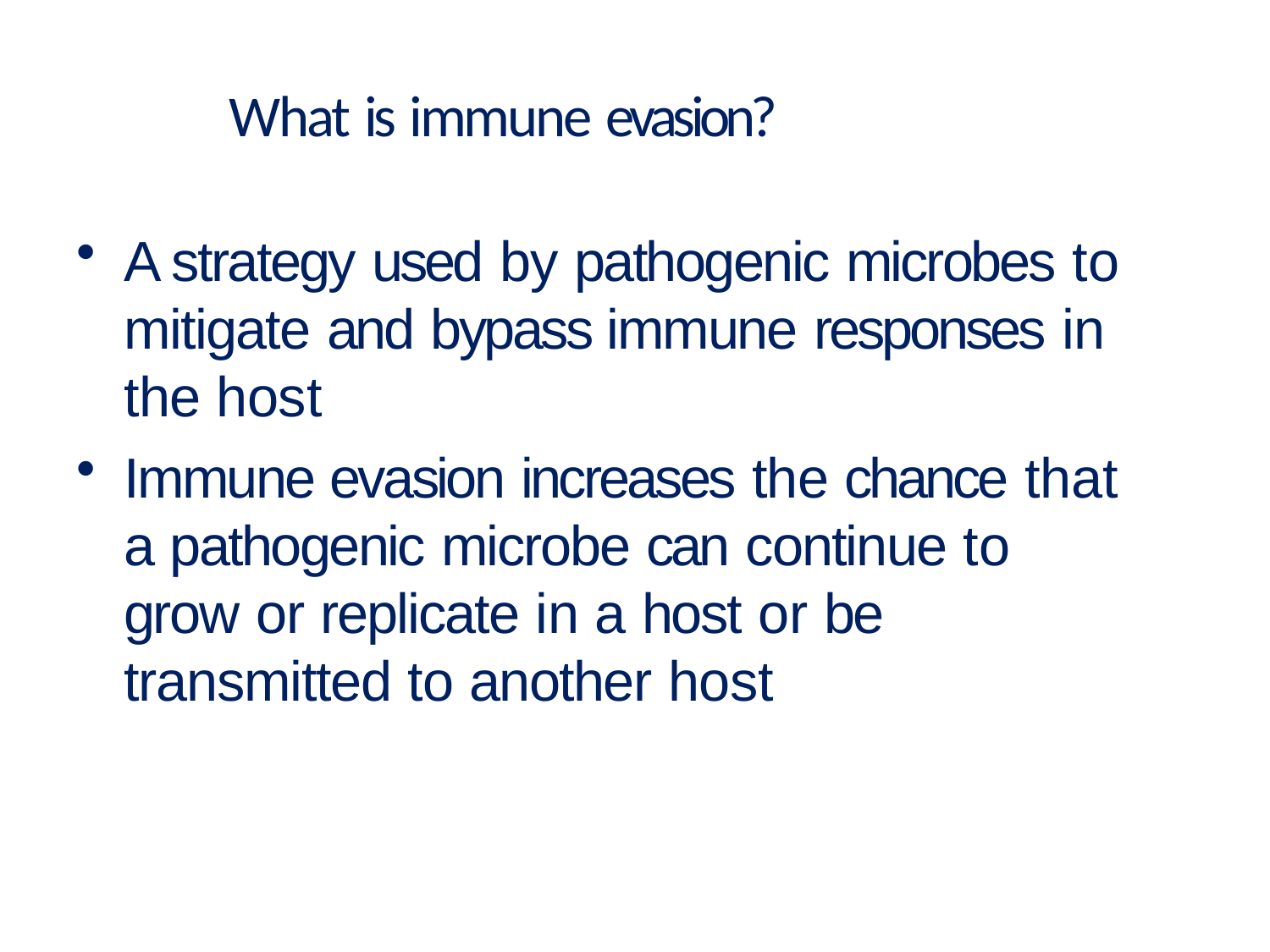

# What is immune evasion?
A strategy used by pathogenic microbes to mitigate and bypass immune responses in the host
Immune evasion increases the chance that a pathogenic microbe can continue to grow or replicate in a host or be transmitted to another host